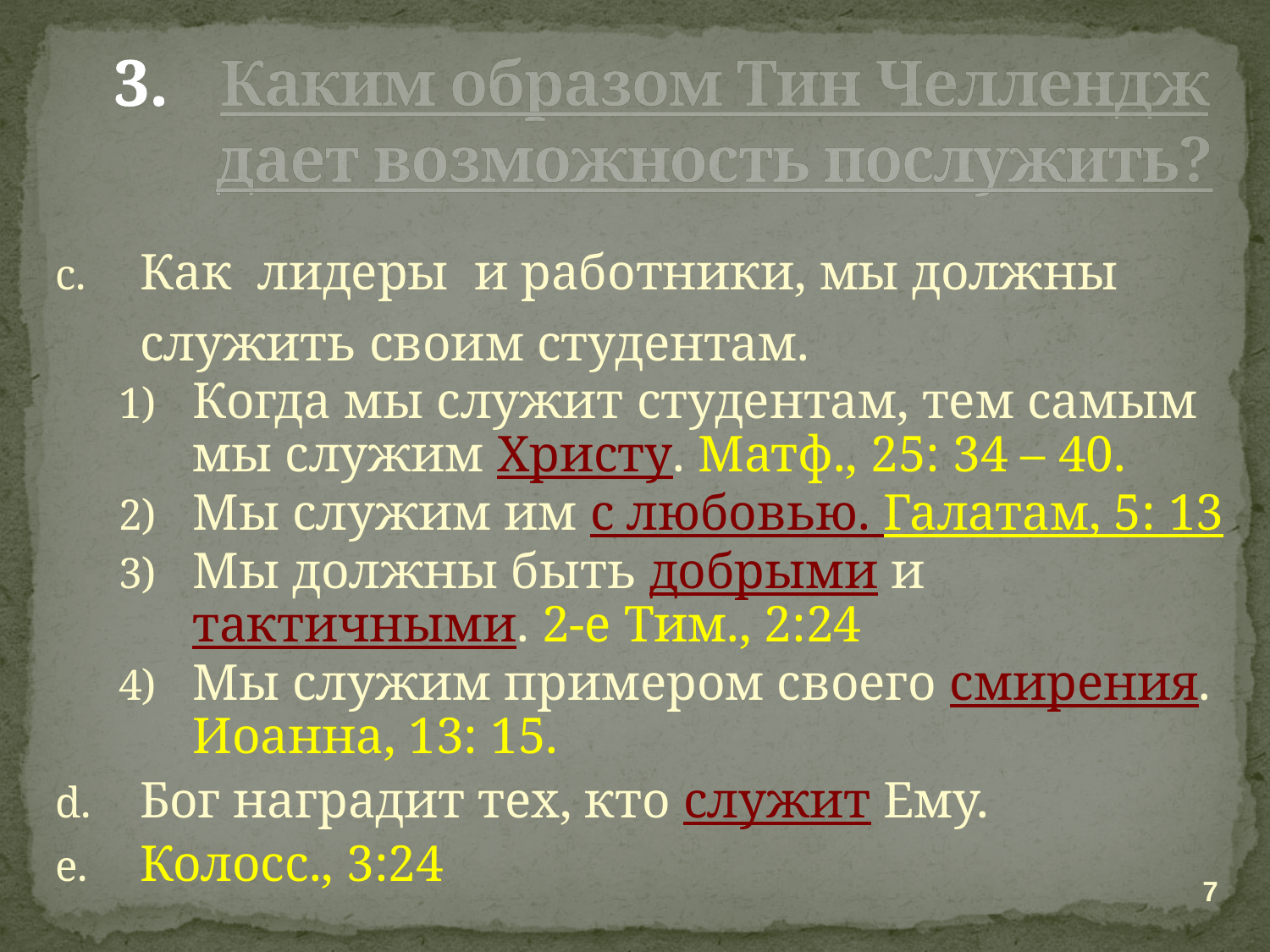

# Каким образом Тин Челлендж дает возможность послужить?
Как  лидеры  и работники, мы должны служить своим студентам.
Когда мы служит студентам, тем самым мы служим Христу. Матф., 25: 34 – 40.
Мы служим им с любовью. Галатам, 5: 13
Мы должны быть добрыми и тактичными. 2-е Тим., 2:24
Мы служим примером своего смирения. Иоанна, 13: 15.
Бог наградит тех, кто служит Ему.
Колосс., 3:24

7